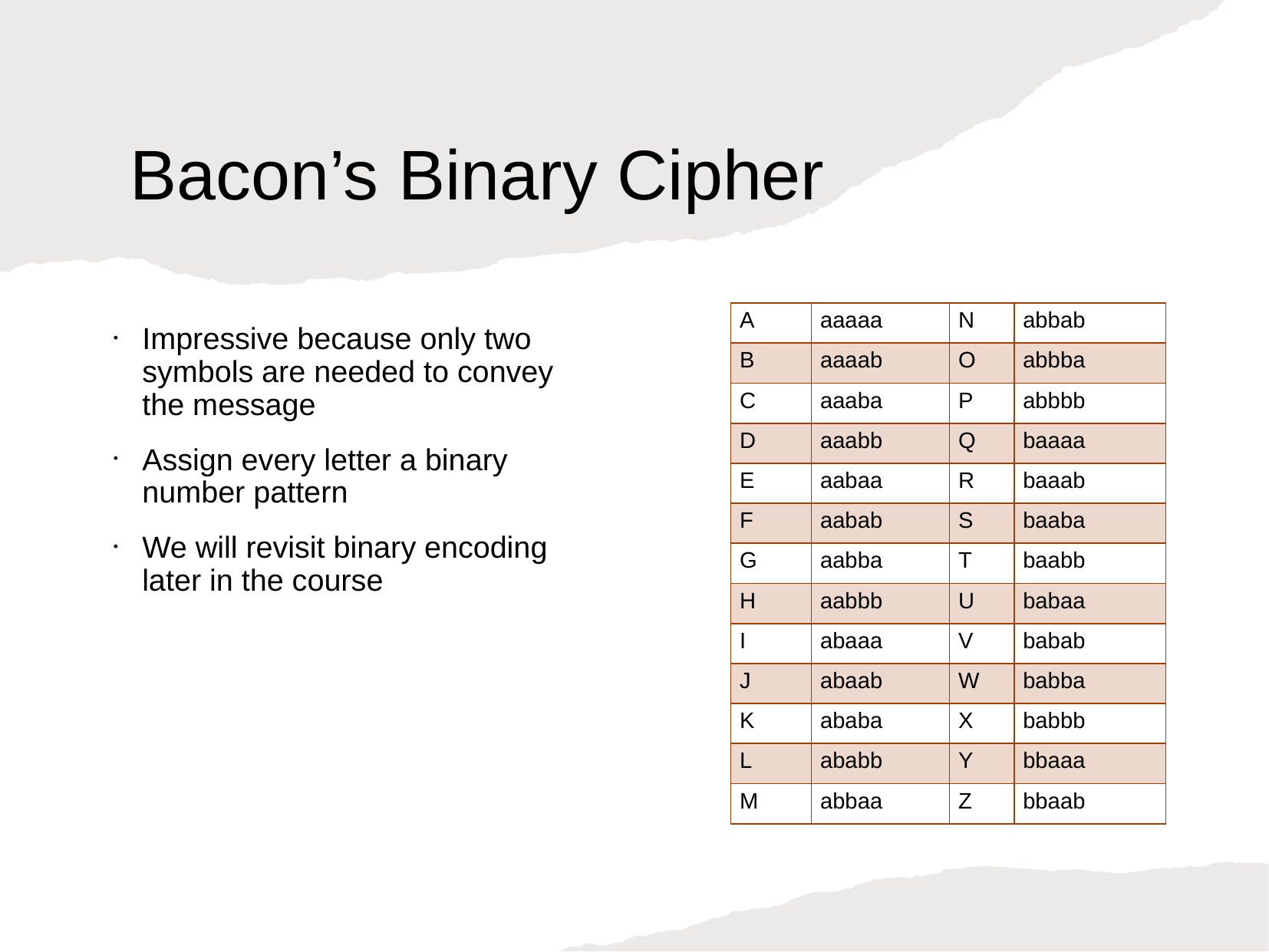

# Bacon’s Binary Cipher
| A | aaaaa | N | abbab |
| --- | --- | --- | --- |
| B | aaaab | O | abbba |
| C | aaaba | P | abbbb |
| D | aaabb | Q | baaaa |
| E | aabaa | R | baaab |
| F | aabab | S | baaba |
| G | aabba | T | baabb |
| H | aabbb | U | babaa |
| I | abaaa | V | babab |
| J | abaab | W | babba |
| K | ababa | X | babbb |
| L | ababb | Y | bbaaa |
| M | abbaa | Z | bbaab |
Impressive because only two symbols are needed to convey the message
Assign every letter a binary number pattern
We will revisit binary encoding later in the course